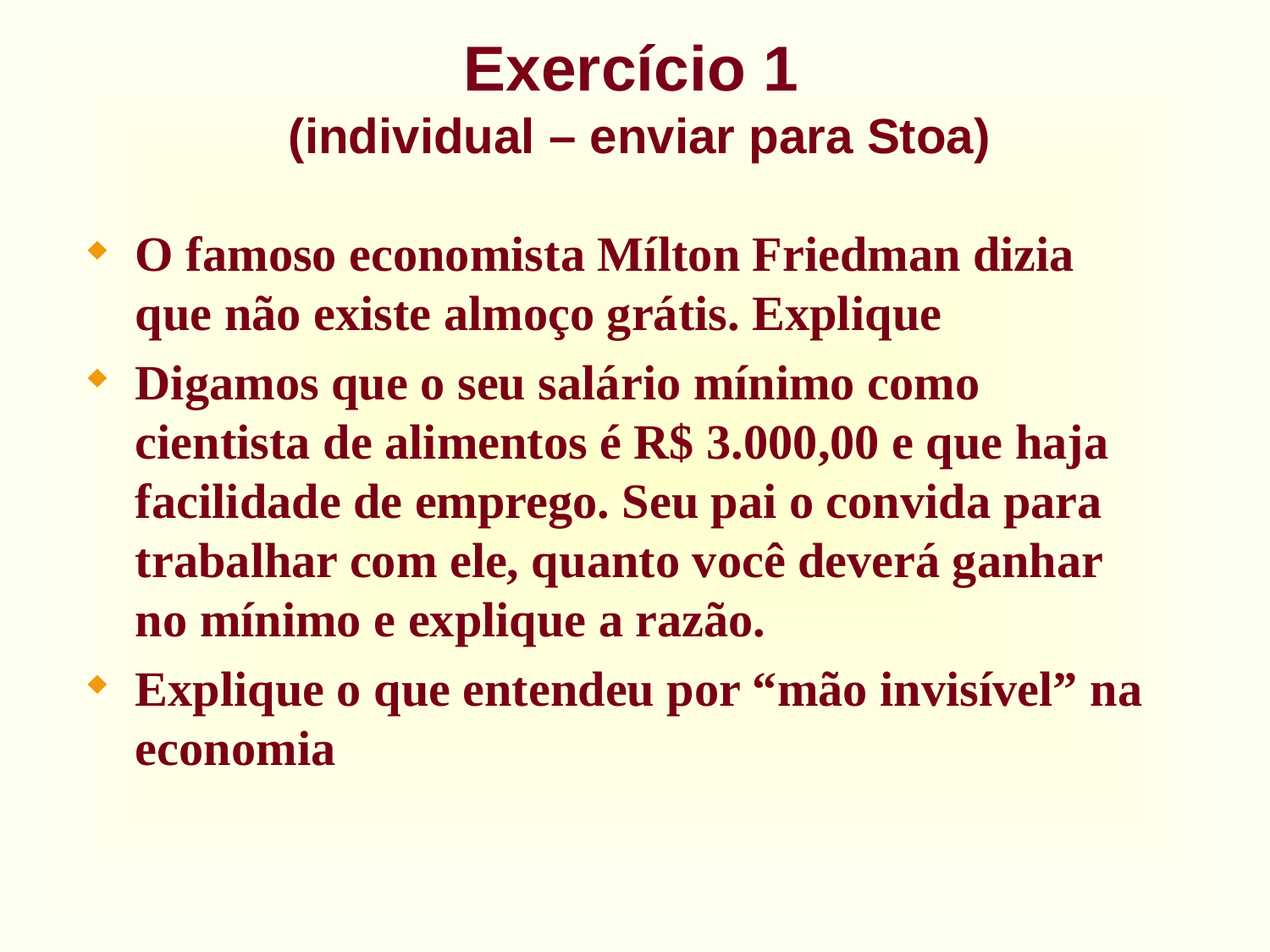

# Exercício 1 (individual – enviar para Stoa)
O famoso economista Mílton Friedman dizia que não existe almoço grátis. Explique
Digamos que o seu salário mínimo como cientista de alimentos é R$ 3.000,00 e que haja facilidade de emprego. Seu pai o convida para trabalhar com ele, quanto você deverá ganhar no mínimo e explique a razão.
Explique o que entendeu por “mão invisível” na economia